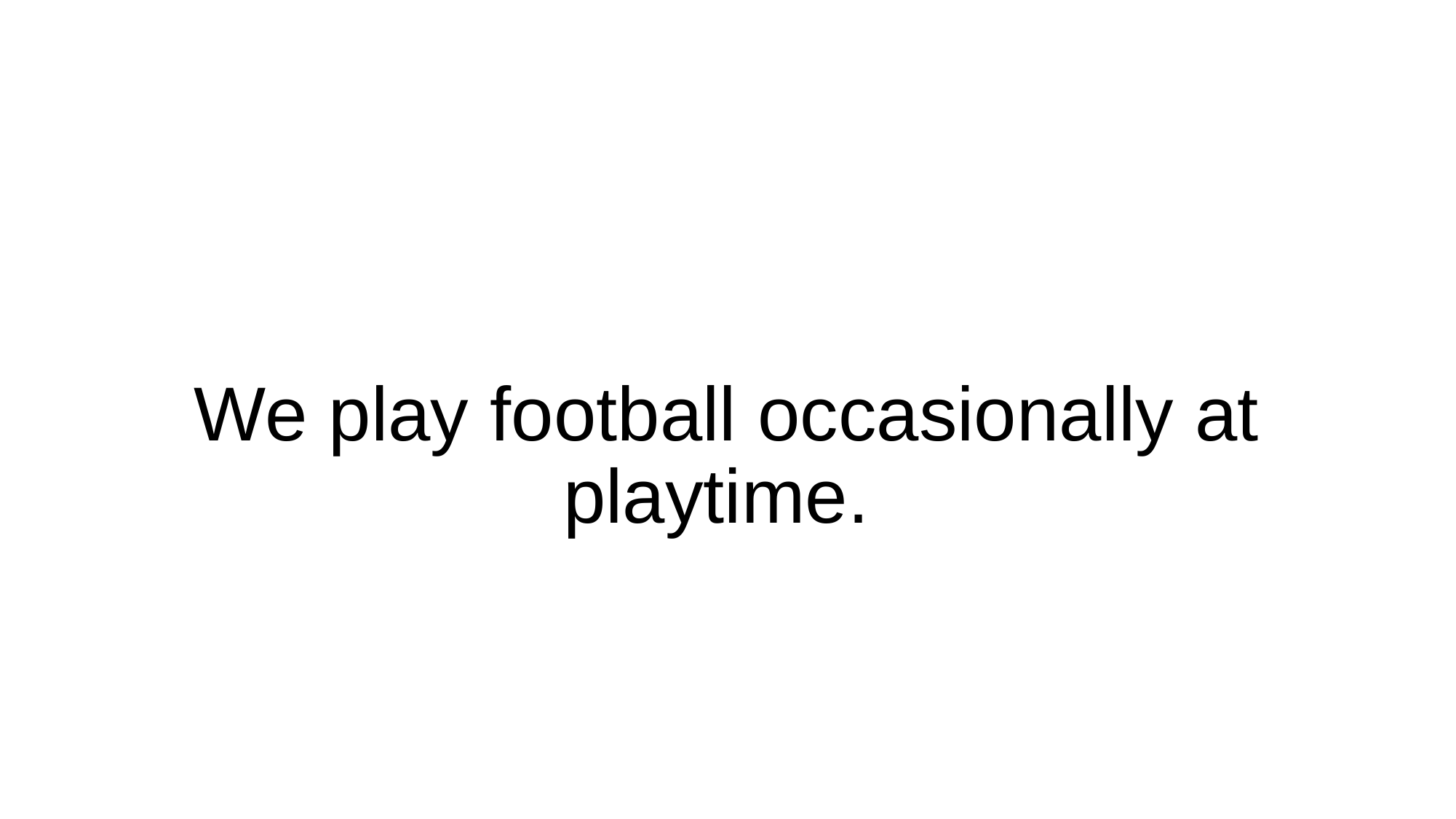

# We play football occasionally at playtime.